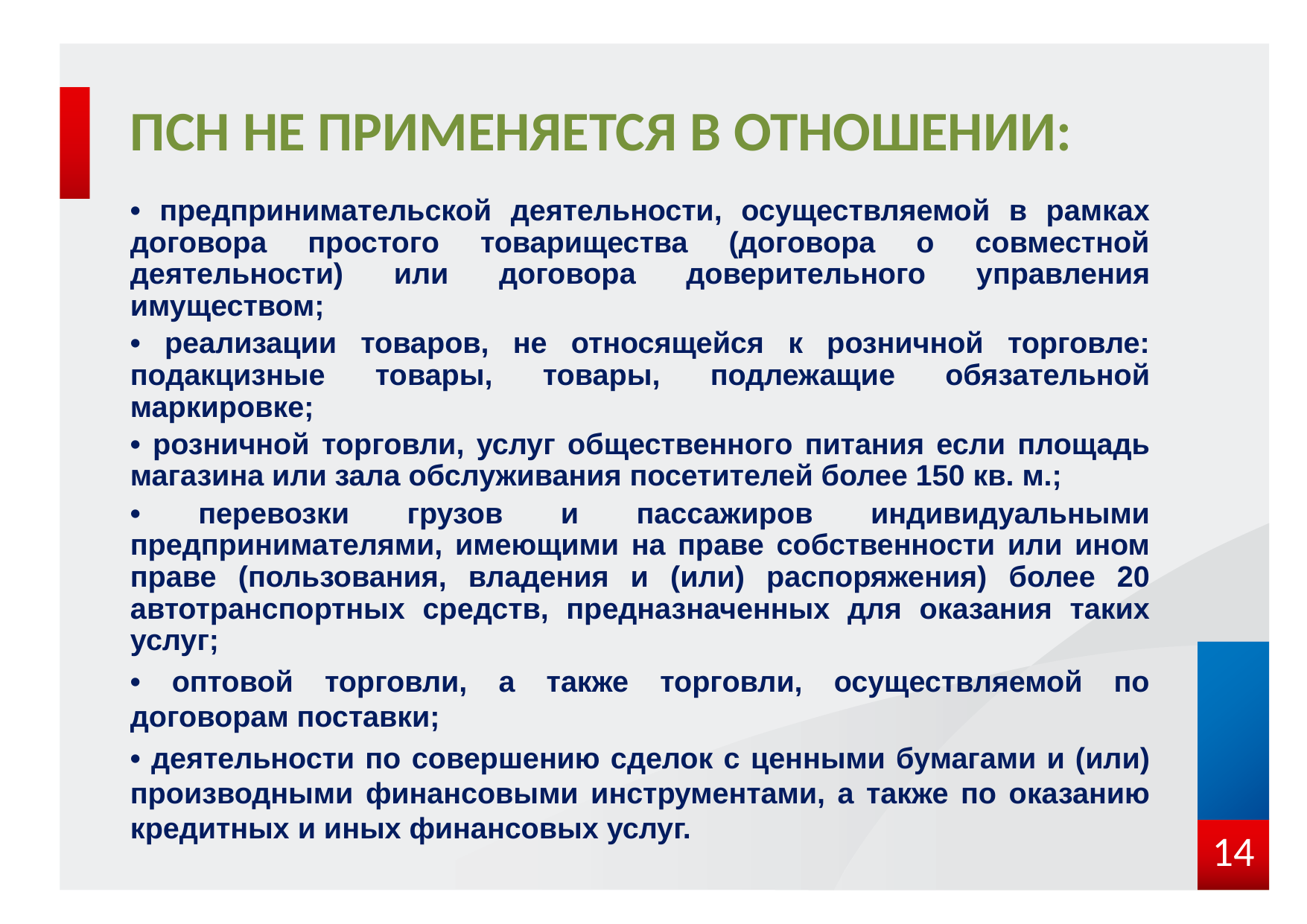

# ПСН не применяется в отношении:
• предпринимательской деятельности, осуществляемой в рамках договора простого товарищества (договора о совместной деятельности) или договора доверительного управления имуществом;
• реализации товаров, не относящейся к розничной торговле: подакцизные товары, товары, подлежащие обязательной маркировке;
• розничной торговли, услуг общественного питания если площадь магазина или зала обслуживания посетителей более 150 кв. м.;
• перевозки грузов и пассажиров индивидуальными предпринимателями, имеющими на праве собственности или ином праве (пользования, владения и (или) распоряжения) более 20 автотранспортных средств, предназначенных для оказания таких услуг;
• оптовой торговли, а также торговли, осуществляемой по договорам поставки;
• деятельности по совершению сделок с ценными бумагами и (или) производными финансовыми инструментами, а также по оказанию кредитных и иных финансовых услуг.
14